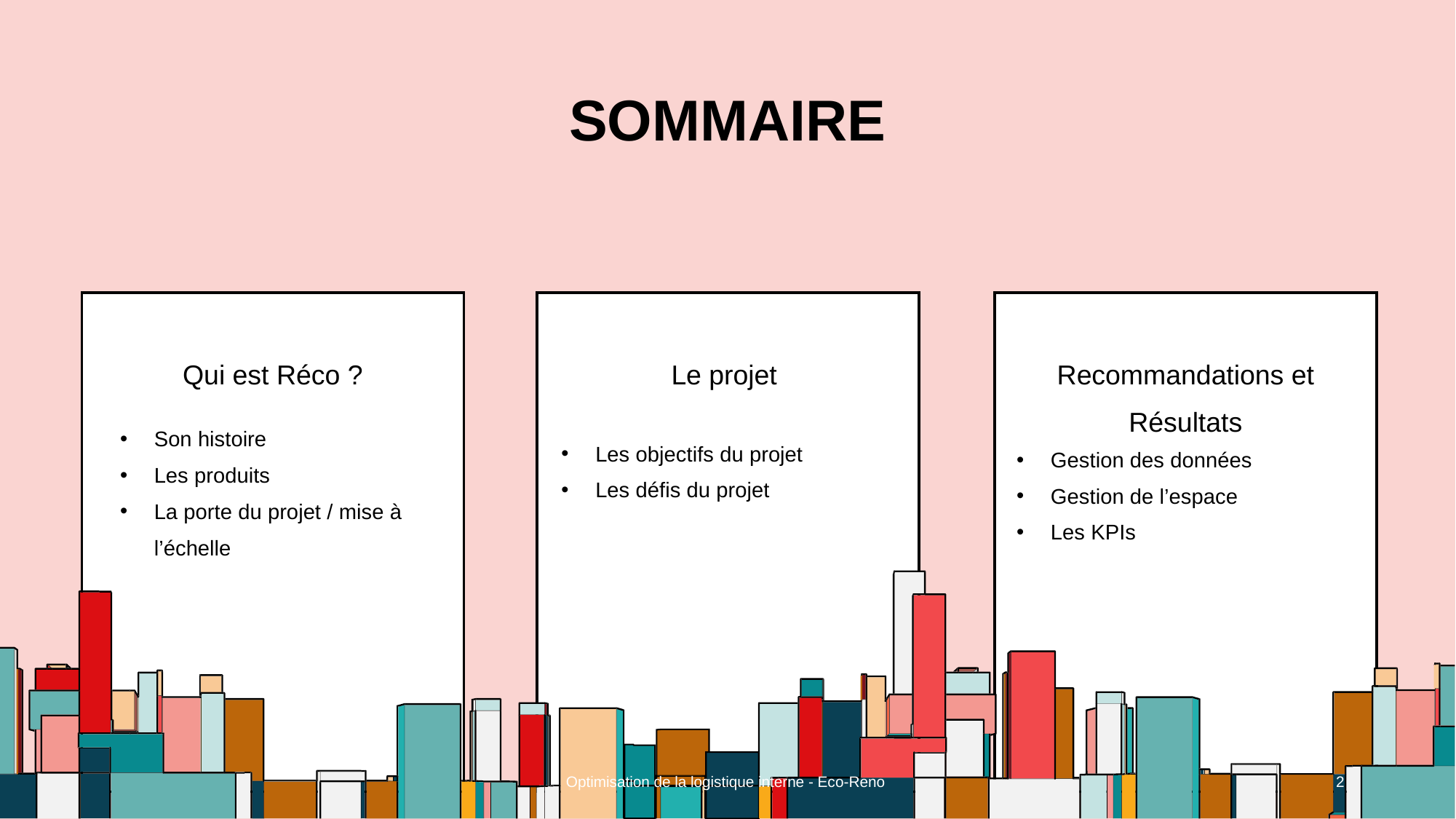

# SOMMAIRE
Le projet

Qui est Réco ?

Recommandations et Résultats

Gestion des données
Gestion de l’espace
Les KPIs

Son histoire
Les produits
La porte du projet / mise à l’échelle
Les objectifs du projet
Les défis du projet

Optimisation de la logistique interne - Eco-Reno
2